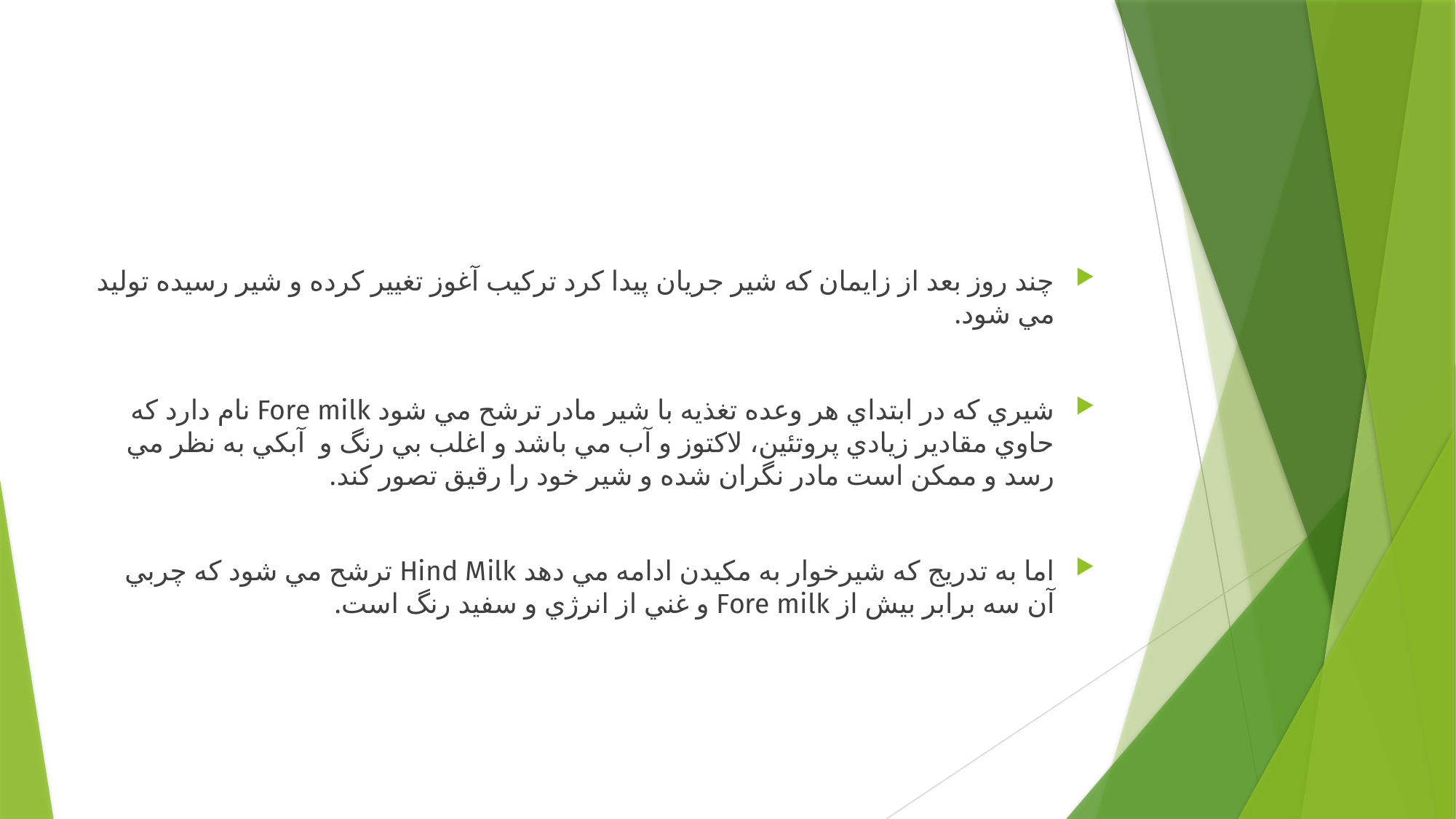

چند روز بعد از زايمان كه شير جريان پيدا كرد تركيب آغوز تغيير كرده و شير رسيده توليد مي شود.

شيري كه در ابتداي هر وعده تغذيه با شير مادر ترشح مي شود Fore milk نام دارد كه حاوي مقادير زيادي پروتئين، لاكتوز و آب مي باشد و اغلب بي رنگ و  آبكي به نظر مي رسد و ممكن است مادر نگران شده و شير خود را رقيق تصور كند.

اما به تدريج كه شيرخوار به مكيدن ادامه مي دهد Hind Milk ترشح مي شود كه چربي آن سه برابر بيش از Fore milk و غني از انرژي و سفيد رنگ است.